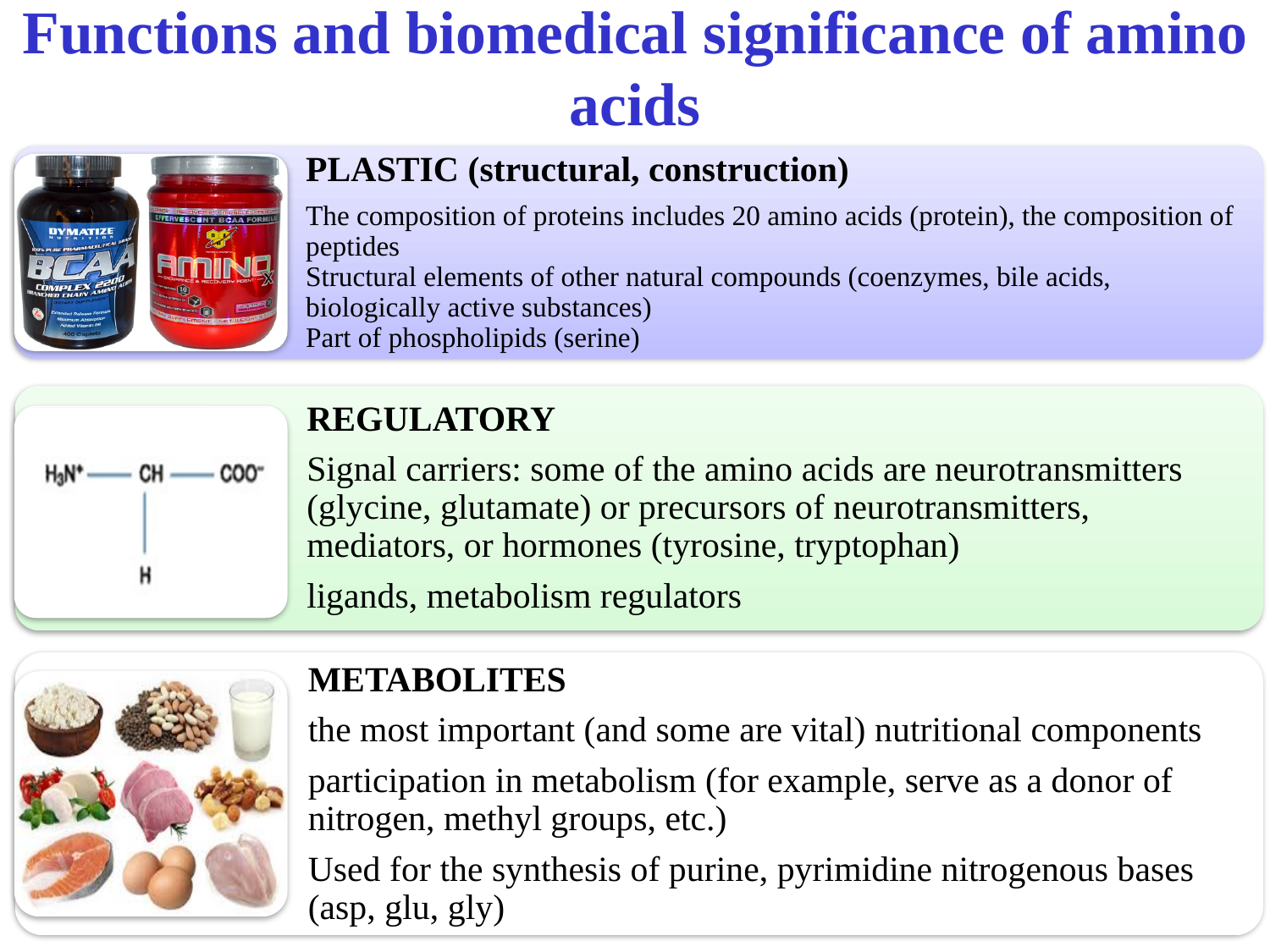

# Functions and biomedical significance of amino acids
PLASTIC (structural, construction)
The composition of proteins includes 20 amino acids (protein), the composition of peptides
Structural elements of other natural compounds (coenzymes, bile acids, biologically active substances)
Part of phospholipids (serine)
REGULATORY
Signal carriers: some of the amino acids are neurotransmitters (glycine, glutamate) or precursors of neurotransmitters, mediators, or hormones (tyrosine, tryptophan)
ligands, metabolism regulators
METABOLITES
the most important (and some are vital) nutritional components
participation in metabolism (for example, serve as a donor of nitrogen, methyl groups, etc.)
Used for the synthesis of purine, pyrimidine nitrogenous bases (asp, glu, gly)